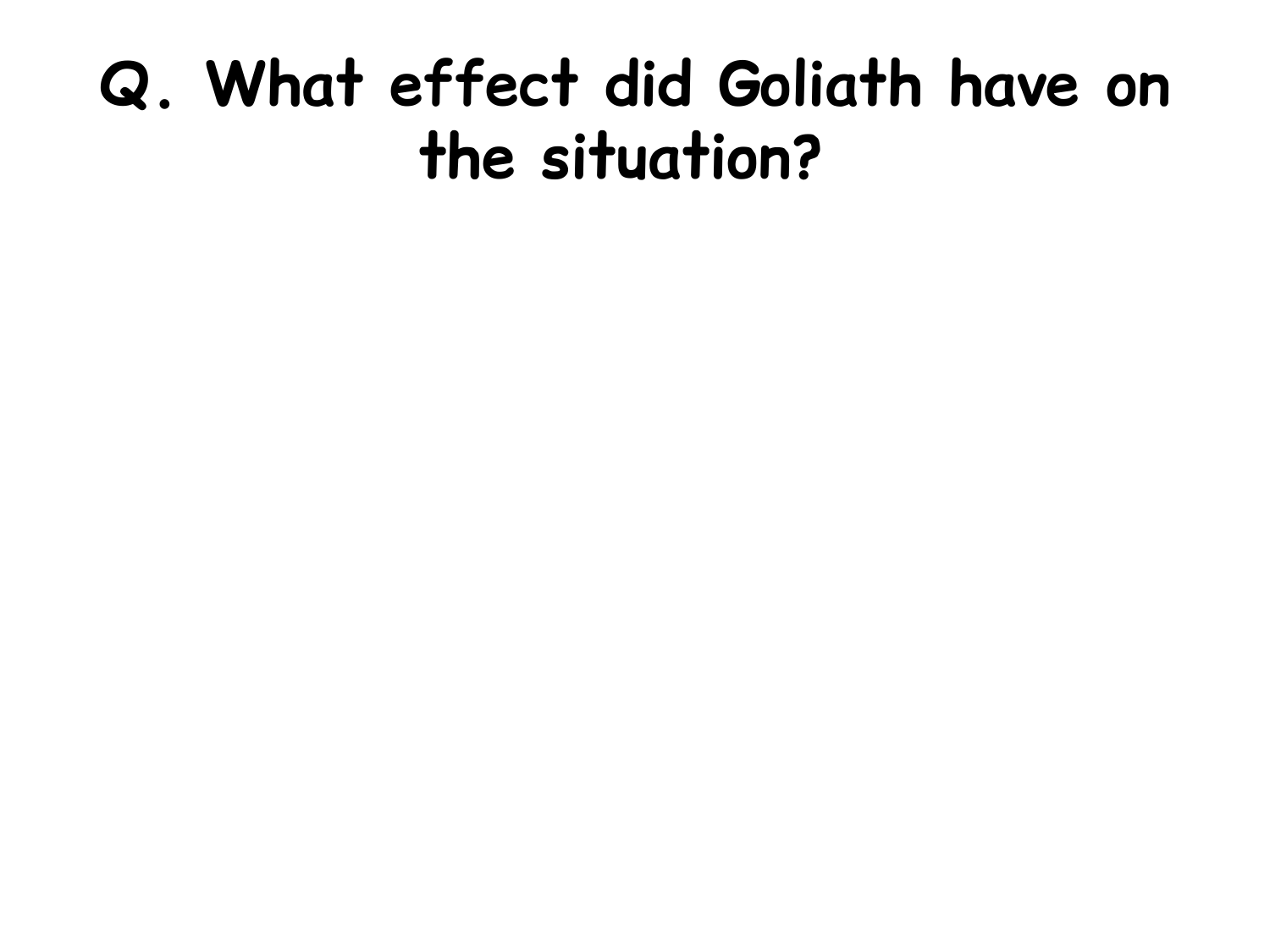

# Q. What effect did Goliath have on the situation?